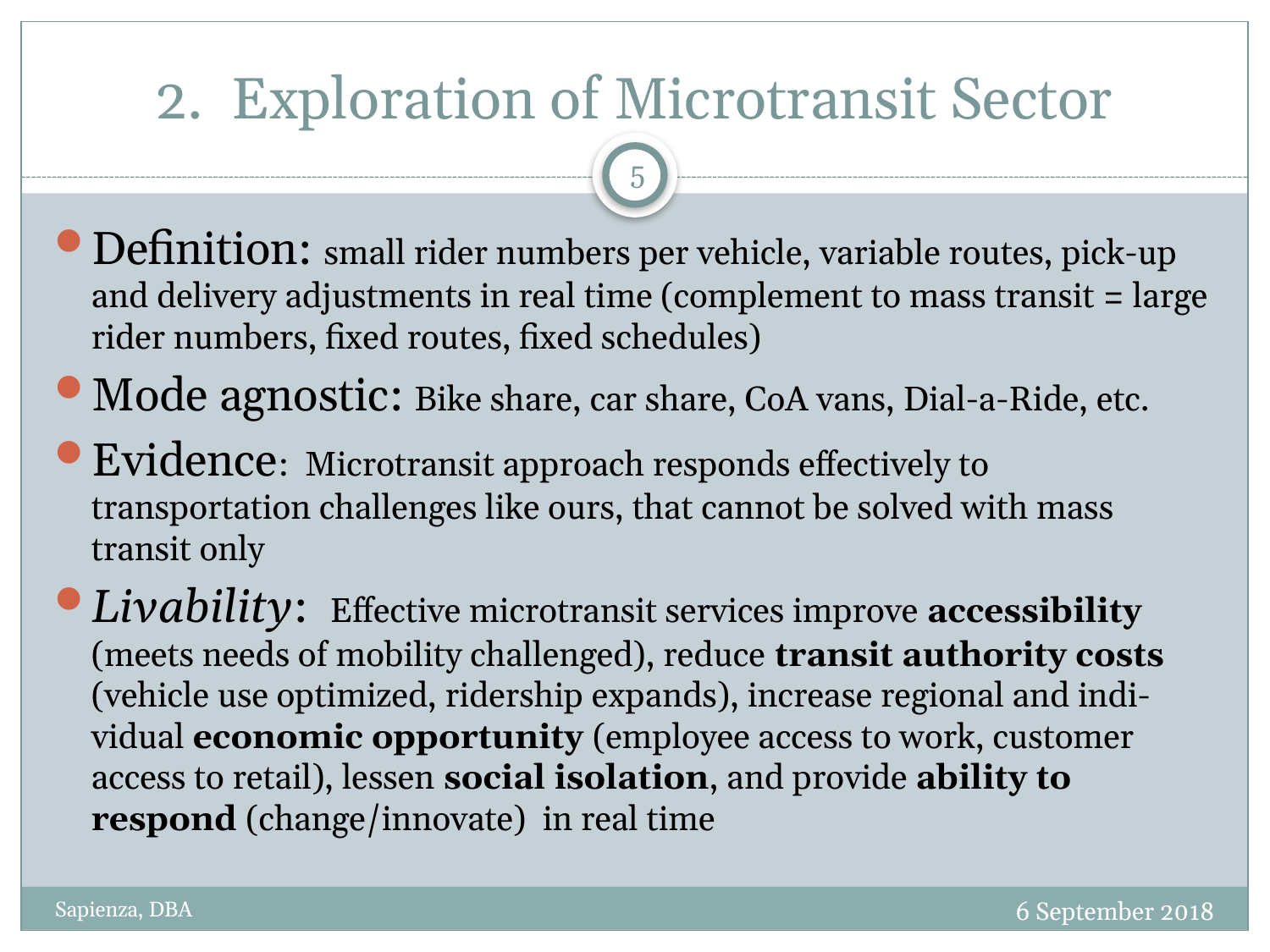

# 2.  Exploration of Microtransit Sector
5
Definition: small rider numbers per vehicle, variable routes, pick-up and delivery adjustments in real time (complement to mass transit = large rider numbers, fixed routes, fixed schedules)
Mode agnostic: Bike share, car share, CoA vans, Dial-a-Ride, etc.
Evidence:  Microtransit approach responds effectively to transportation challenges like ours, that cannot be solved with mass transit only
Livability:  Effective microtransit services improve accessibility (meets needs of mobility challenged), reduce transit authority costs (vehicle use optimized, ridership expands), increase regional and indi-vidual economic opportunity (employee access to work, customer access to retail), lessen social isolation, and provide ability to respond (change/innovate)  in real time

6 September 2018
Sapienza, DBA